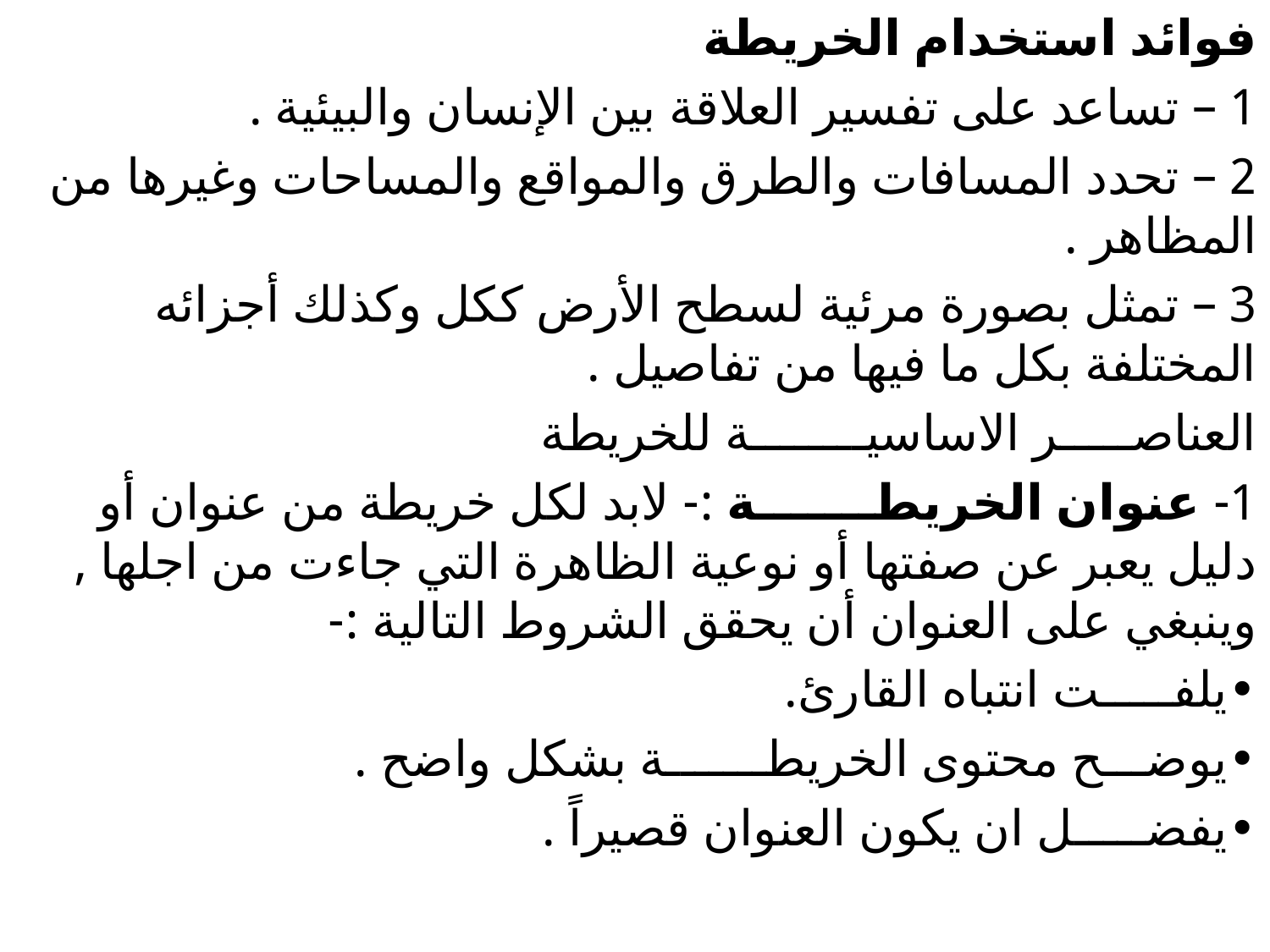

#
	فوائد استخدام الخريطة
1 – تساعد على تفسير العلاقة بين الإنسان والبيئية .
2 – تحدد المسافات والطرق والمواقع والمساحات وغيرها من المظاهر .
3 – تمثل بصورة مرئية لسطح الأرض ككل وكذلك أجزائه المختلفة بكل ما فيها من تفاصيل .
العناصـــــر الاساسيــــــــة للخريطة
1- عنوان الخريطـــــــة :- لابد لكل خريطة من عنوان أو دليل يعبر عن صفتها أو نوعية الظاهرة التي جاءت من اجلها , وينبغي على العنوان أن يحقق الشروط التالية :-
•	يلفـــــت انتباه القارئ.
•	يوضـــح محتوى الخريطـــــــة بشكل واضح .
•	يفضـــــل ان يكون العنوان قصيراً .